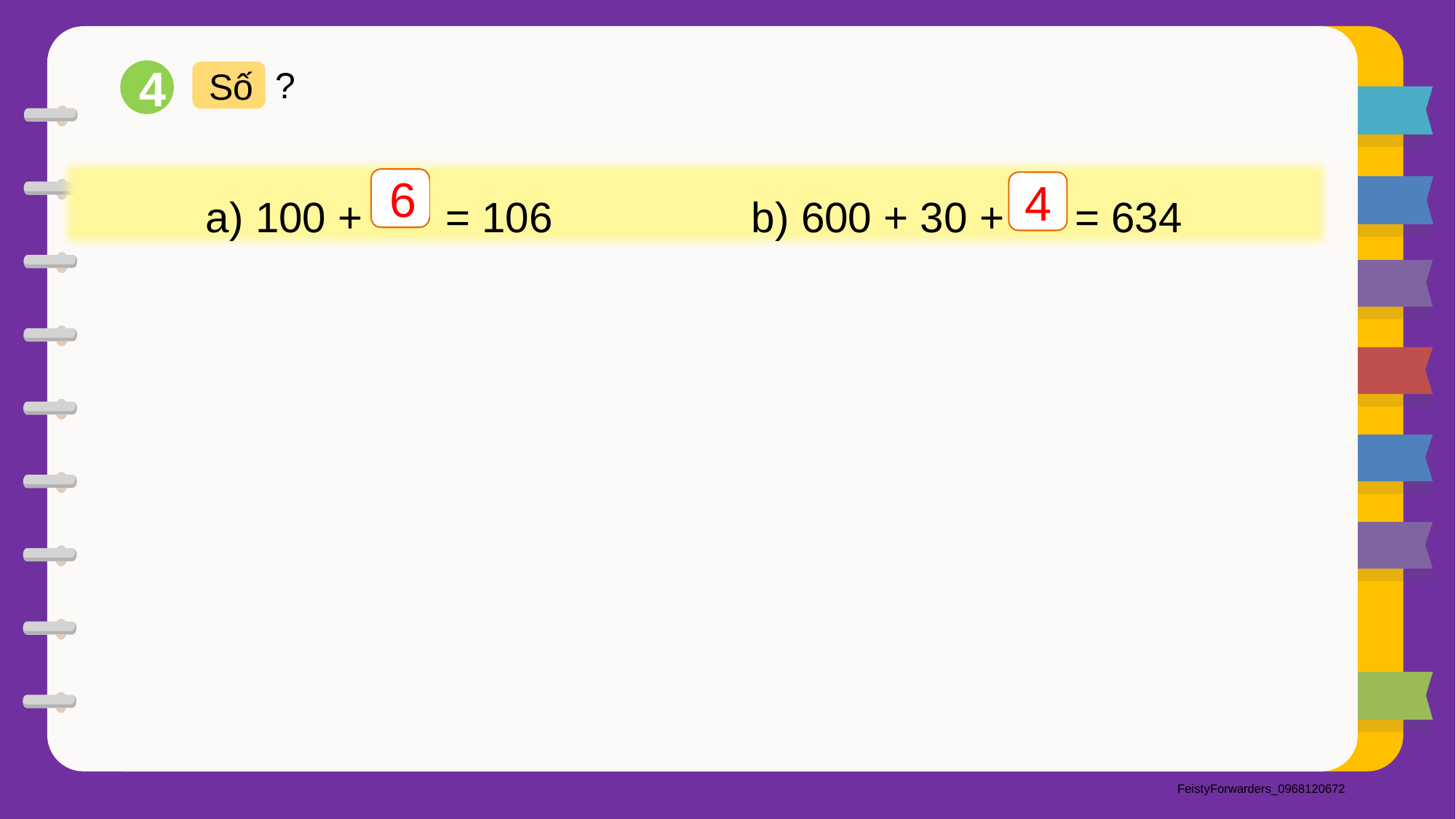

?
Số

4
a) 100 +       = 106         	b) 600 + 30 +      = 634
?
?
6
4